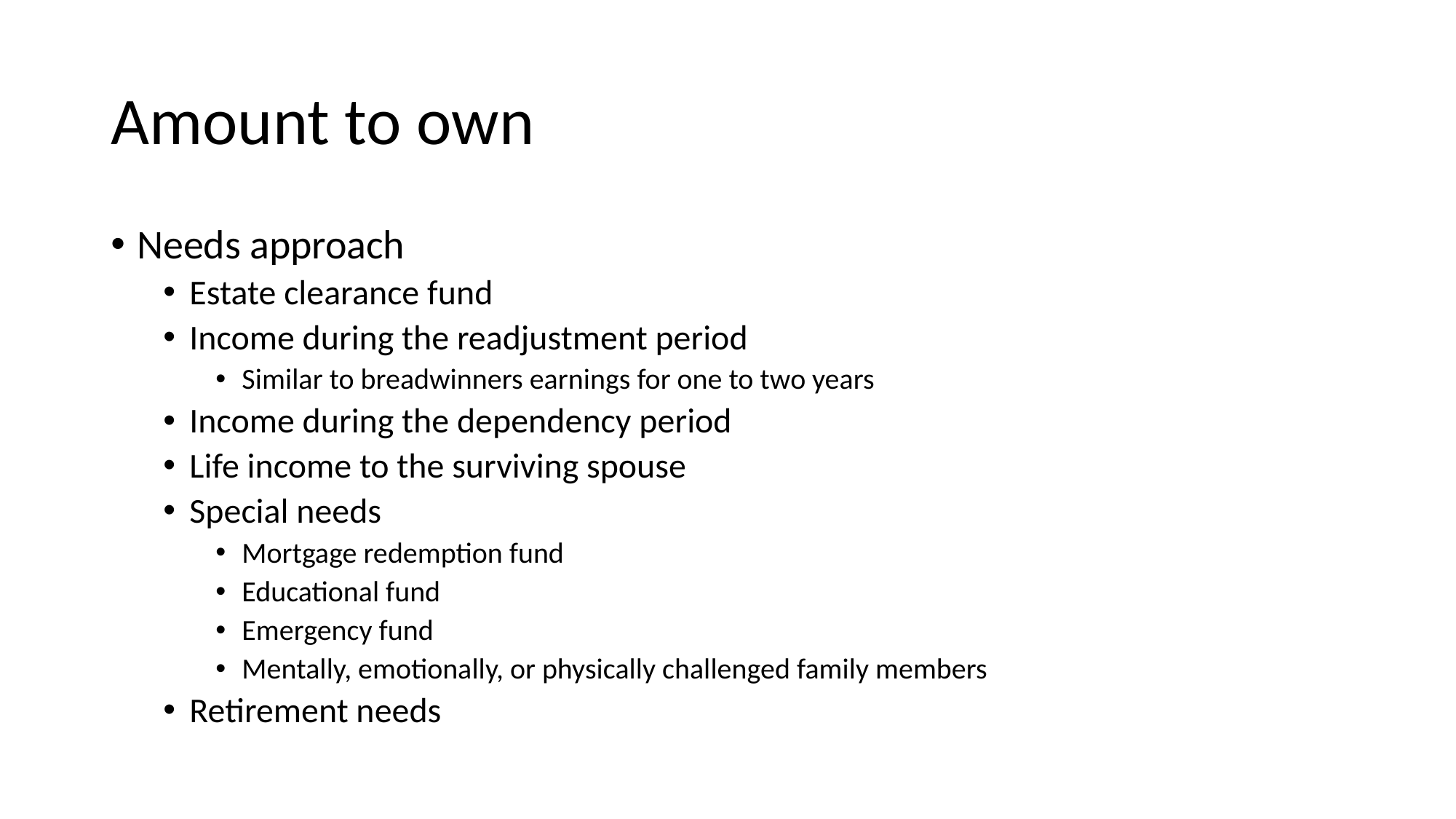

# Amount to own
Needs approach
Estate clearance fund
Income during the readjustment period
Similar to breadwinners earnings for one to two years
Income during the dependency period
Life income to the surviving spouse
Special needs
Mortgage redemption fund
Educational fund
Emergency fund
Mentally, emotionally, or physically challenged family members
Retirement needs